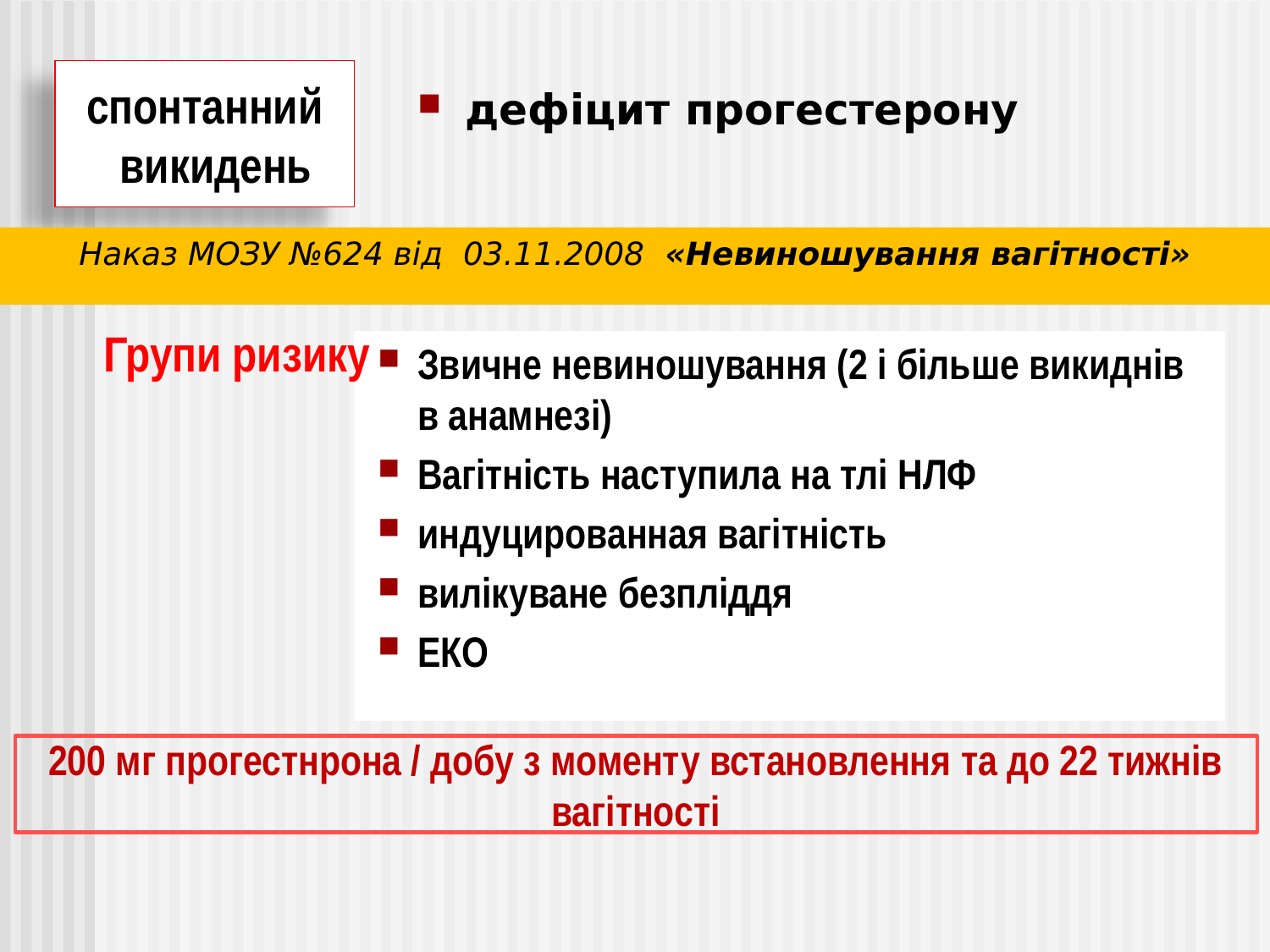

спонтанний
  викидень
дефіцит прогестерону
Наказ МОЗУ №624 від  03.11.2008  «Невиношування вагітності»

Групи ризику
Звичне невиношування (2 і більше викиднів в анамнезі)
Вагітність наступила на тлі НЛФ
индуцированная вагітність
вилікуване безпліддя
ЕКО
200 мг прогестнрона / добу з моменту встановлення та до 22 тижнів вагітності